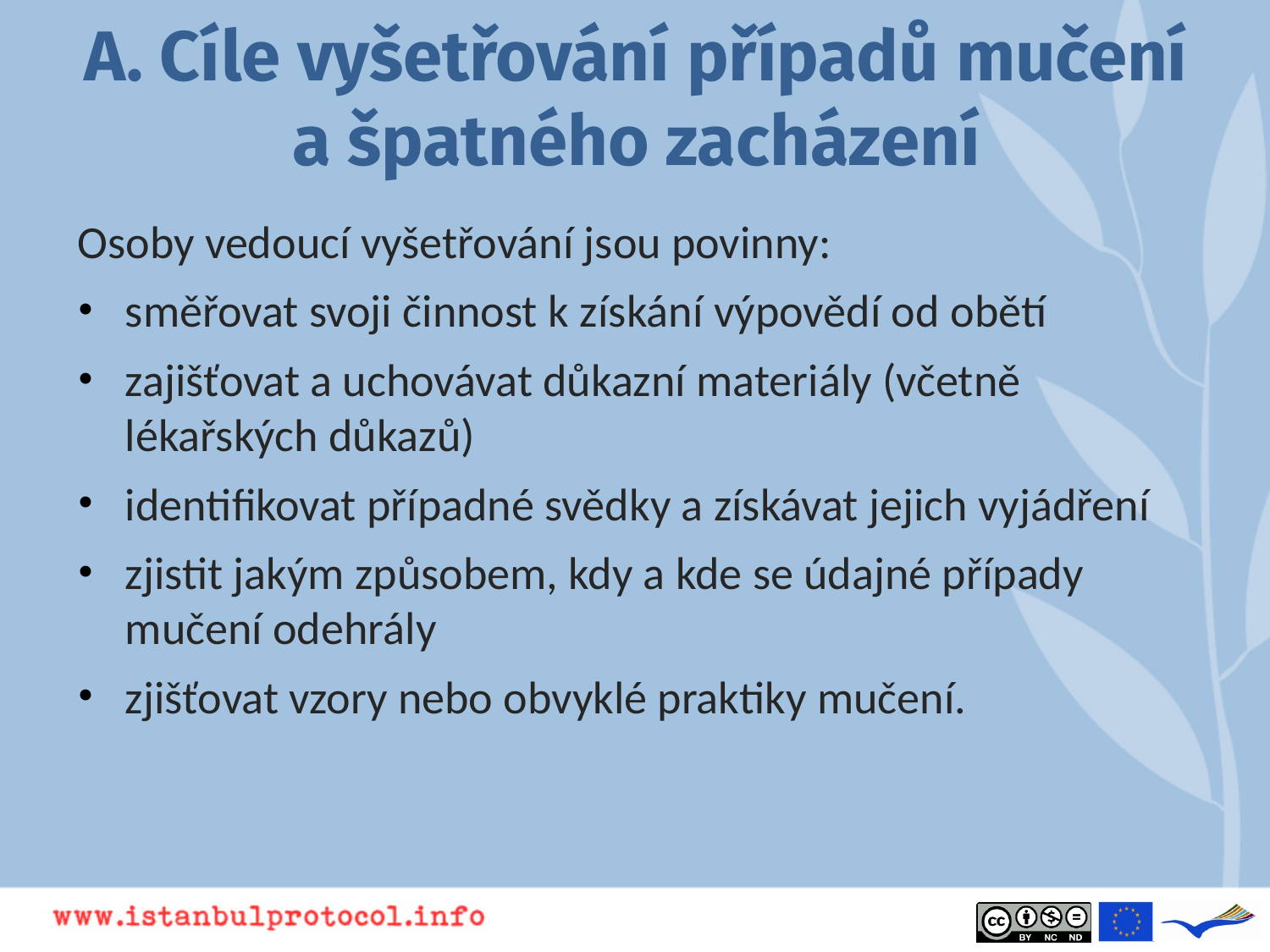

# A. Cíle vyšetřování případů mučení a špatného zacházení
Osoby vedoucí vyšetřování jsou povinny:
směřovat svoji činnost k získání výpovědí od obětí
zajišťovat a uchovávat důkazní materiály (včetně lékařských důkazů)
identifikovat případné svědky a získávat jejich vyjádření
zjistit jakým způsobem, kdy a kde se údajné případy mučení odehrály
zjišťovat vzory nebo obvyklé praktiky mučení.